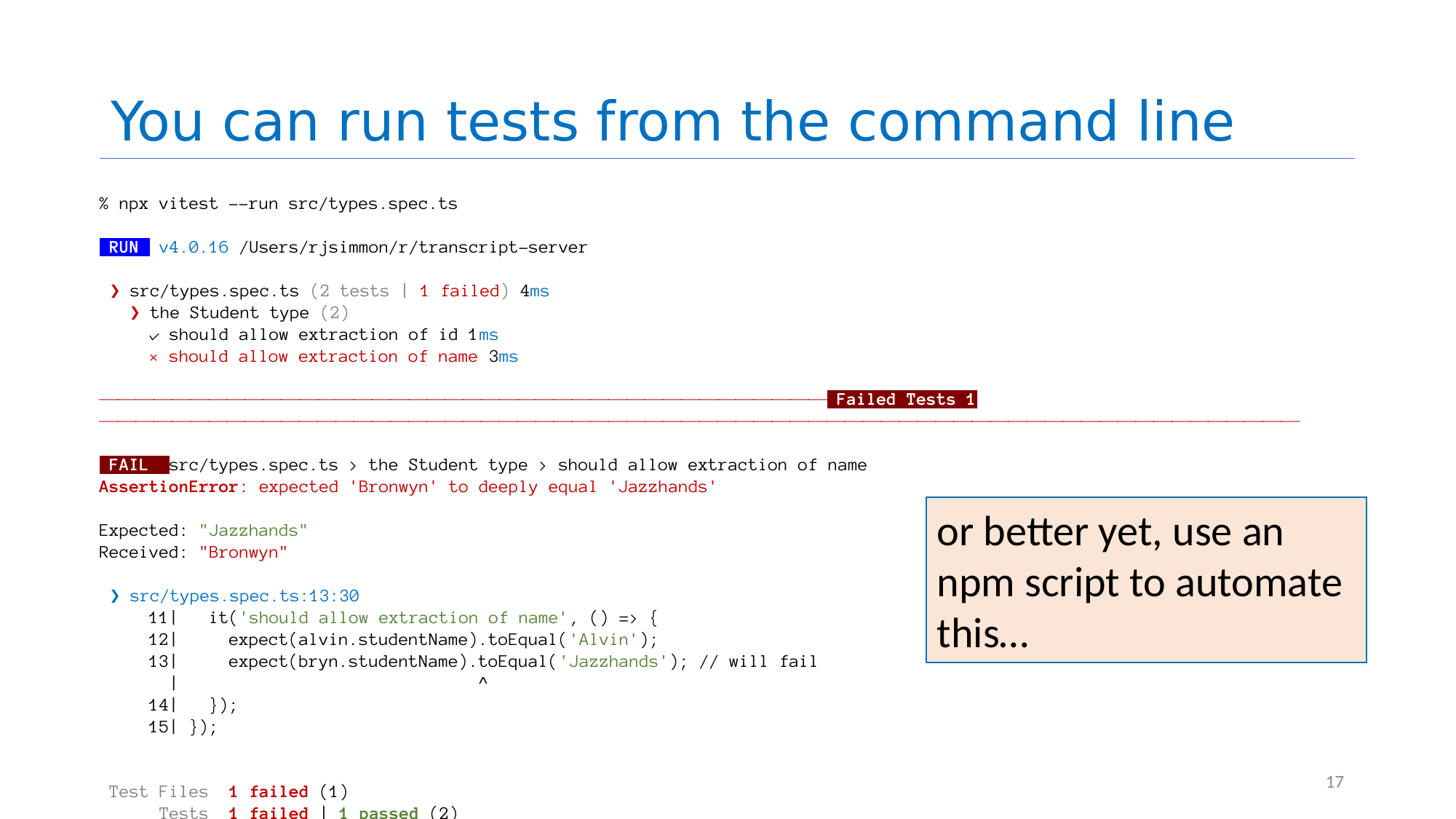

# You can run tests from the command line
% npx vitest --run src/types.spec.ts

 RUN  v4.0.16 /Users/rjsimmon/r/transcript-server

 ❯ src/types.spec.ts (2 tests | 1 failed) 4ms
   ❯ the Student type (2)
     ✓ should allow extraction of id 1ms
     × should allow extraction of name 3ms

⎯⎯⎯⎯⎯⎯⎯⎯⎯⎯⎯⎯⎯⎯⎯⎯⎯⎯⎯⎯⎯⎯⎯⎯⎯⎯⎯⎯⎯⎯⎯⎯⎯⎯⎯⎯⎯⎯⎯⎯ Failed Tests 1 ⎯⎯⎯⎯⎯⎯⎯⎯⎯⎯⎯⎯⎯⎯⎯⎯⎯⎯⎯⎯⎯⎯⎯⎯⎯⎯⎯⎯⎯⎯⎯⎯⎯⎯⎯⎯⎯⎯⎯⎯⎯⎯⎯⎯⎯⎯⎯⎯⎯⎯⎯⎯⎯⎯⎯⎯⎯⎯⎯⎯⎯⎯⎯⎯⎯⎯

 FAIL  src/types.spec.ts > the Student type > should allow extraction of name
AssertionError: expected 'Bronwyn' to deeply equal 'Jazzhands'

Expected: "Jazzhands"
Received: "Bronwyn"

 ❯ src/types.spec.ts:13:30
     11|   it('should allow extraction of name', () => {
     12|     expect(alvin.studentName).toEqual('Alvin');
     13|     expect(bryn.studentName).toEqual('Jazzhands'); // will fail
       |                              ^
     14|   });
     15| });

 Test Files  1 failed (1)
      Tests  1 failed | 1 passed (2)
or better yet, use an npm script to automate this…
17